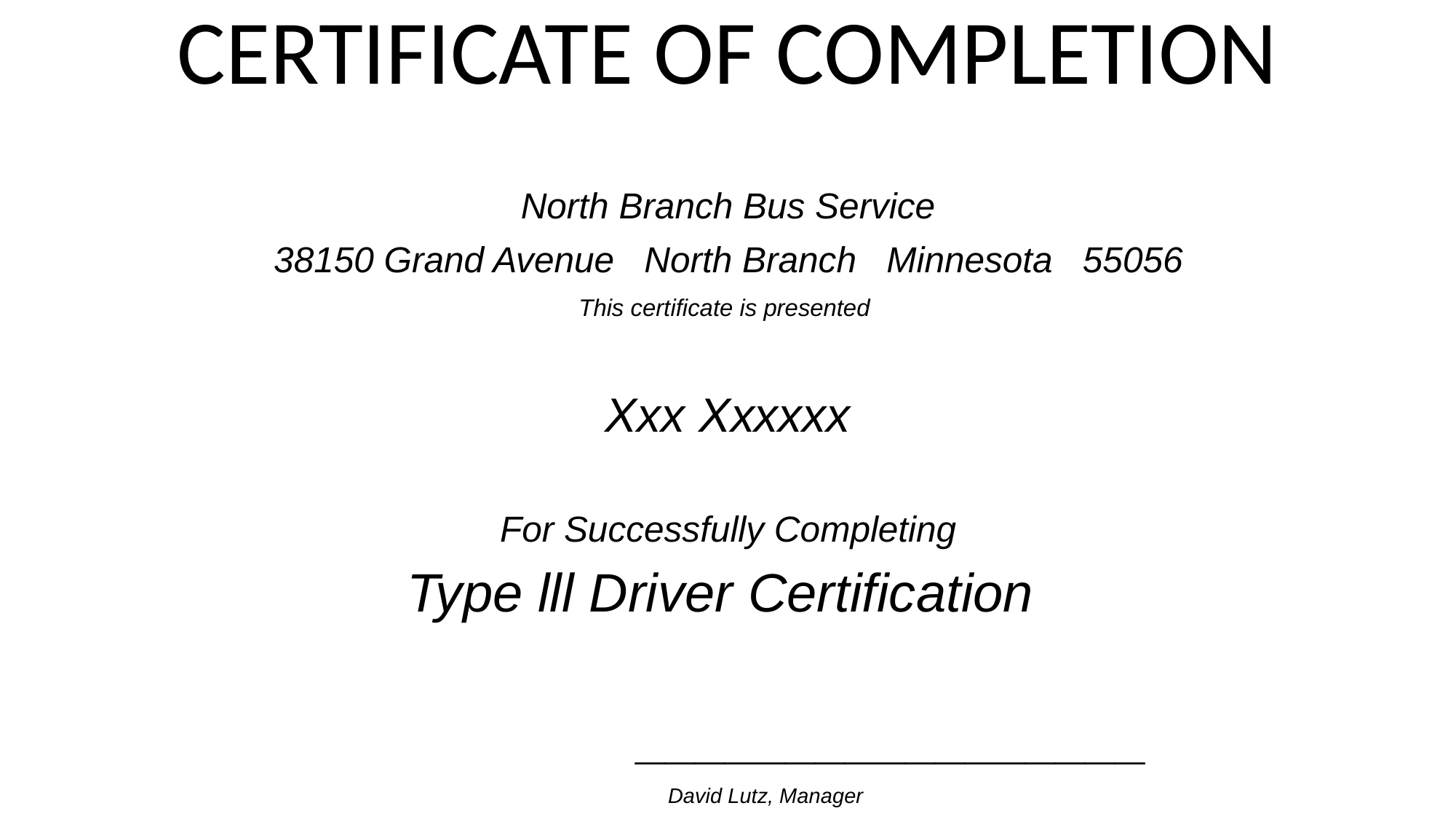

# CERTIFICATE OF COMPLETION
North Branch Bus Service
38150 Grand Avenue   North Branch   Minnesota   55056
This certificate is presented

Xxx Xxxxxx

For Successfully Completing
Type lll Driver Certification

                      _________________
             David Lutz, Manager